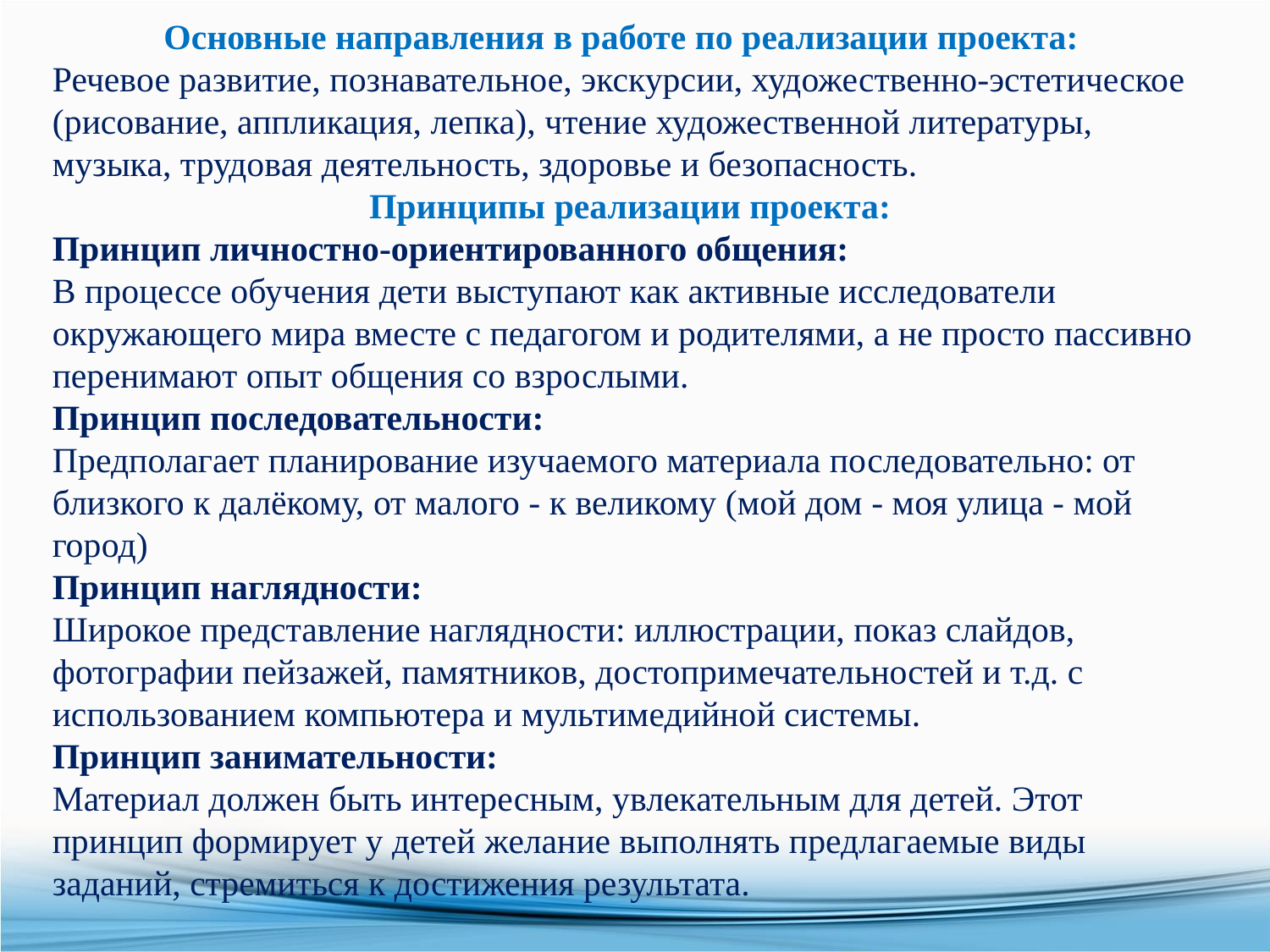

Основные направления в работе по реализации проекта:
Речевое развитие, познавательное, экскурсии, художественно-эстетическое (рисование, аппликация, лепка), чтение художественной литературы, музыка, трудовая деятельность, здоровье и безопасность.
Принципы реализации проекта:
Принцип личностно-ориентированного общения:
В процессе обучения дети выступают как активные исследователи окружающего мира вместе с педагогом и родителями, а не просто пассивно перенимают опыт общения со взрослыми.
Принцип последовательности:
Предполагает планирование изучаемого материала последовательно: от близкого к далёкому, от малого - к великому (мой дом - моя улица - мой город)
Принцип наглядности:
Широкое представление наглядности: иллюстрации, показ слайдов, фотографии пейзажей, памятников, достопримечательностей и т.д. с использованием компьютера и мультимедийной системы.
Принцип занимательности:
Материал должен быть интересным, увлекательным для детей. Этот принцип формирует у детей желание выполнять предлагаемые виды заданий, стремиться к достижения результата.